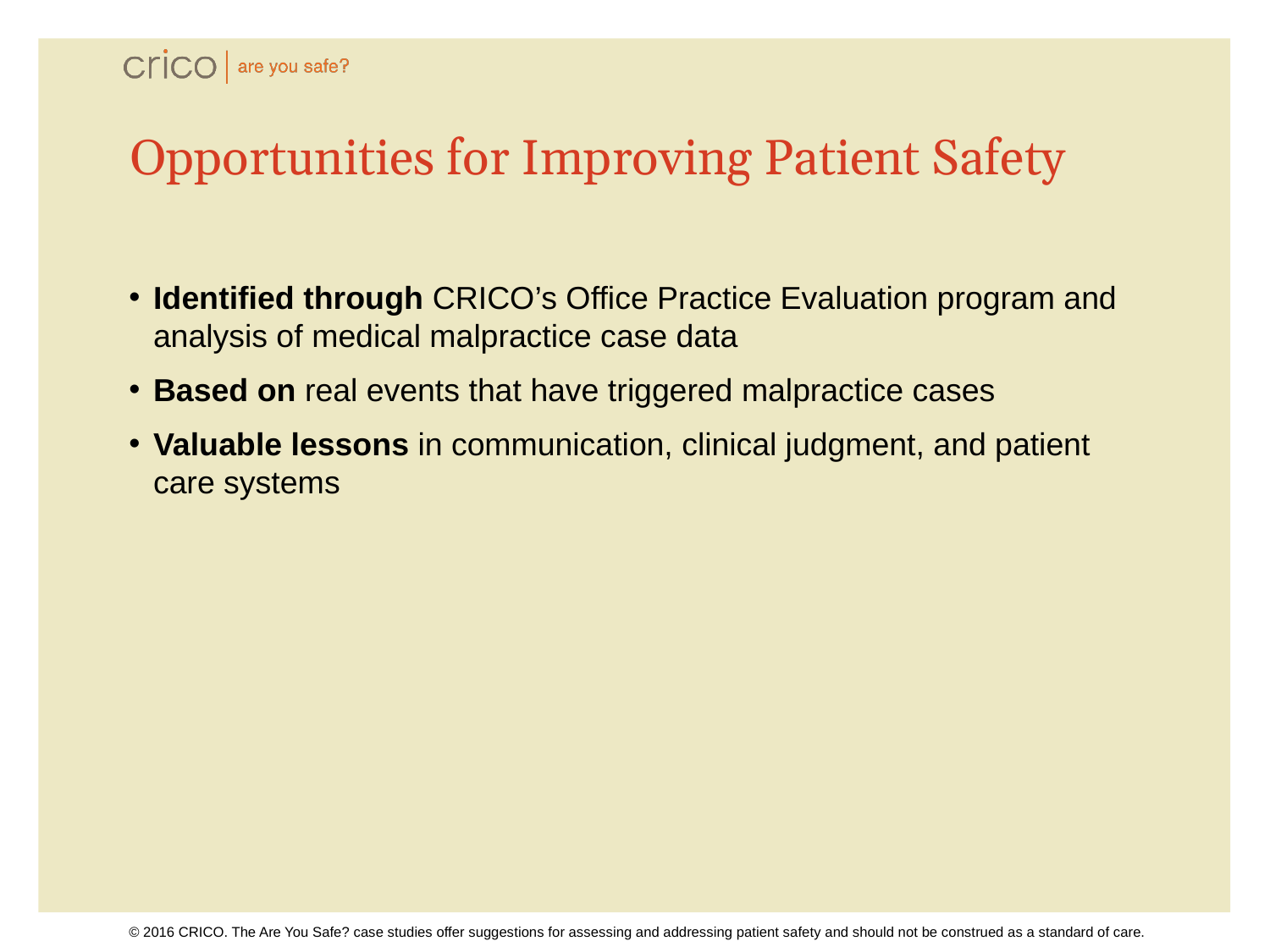

# Opportunities for Improving Patient Safety

Identified through CRICO’s Office Practice Evaluation program and analysis of medical malpractice case data
Based on real events that have triggered malpractice cases
Valuable lessons in communication, clinical judgment, and patient care systems

© 2016 CRICO. The Are You Safe? case studies offer suggestions for assessing and addressing patient safety and should not be construed as a standard of care.